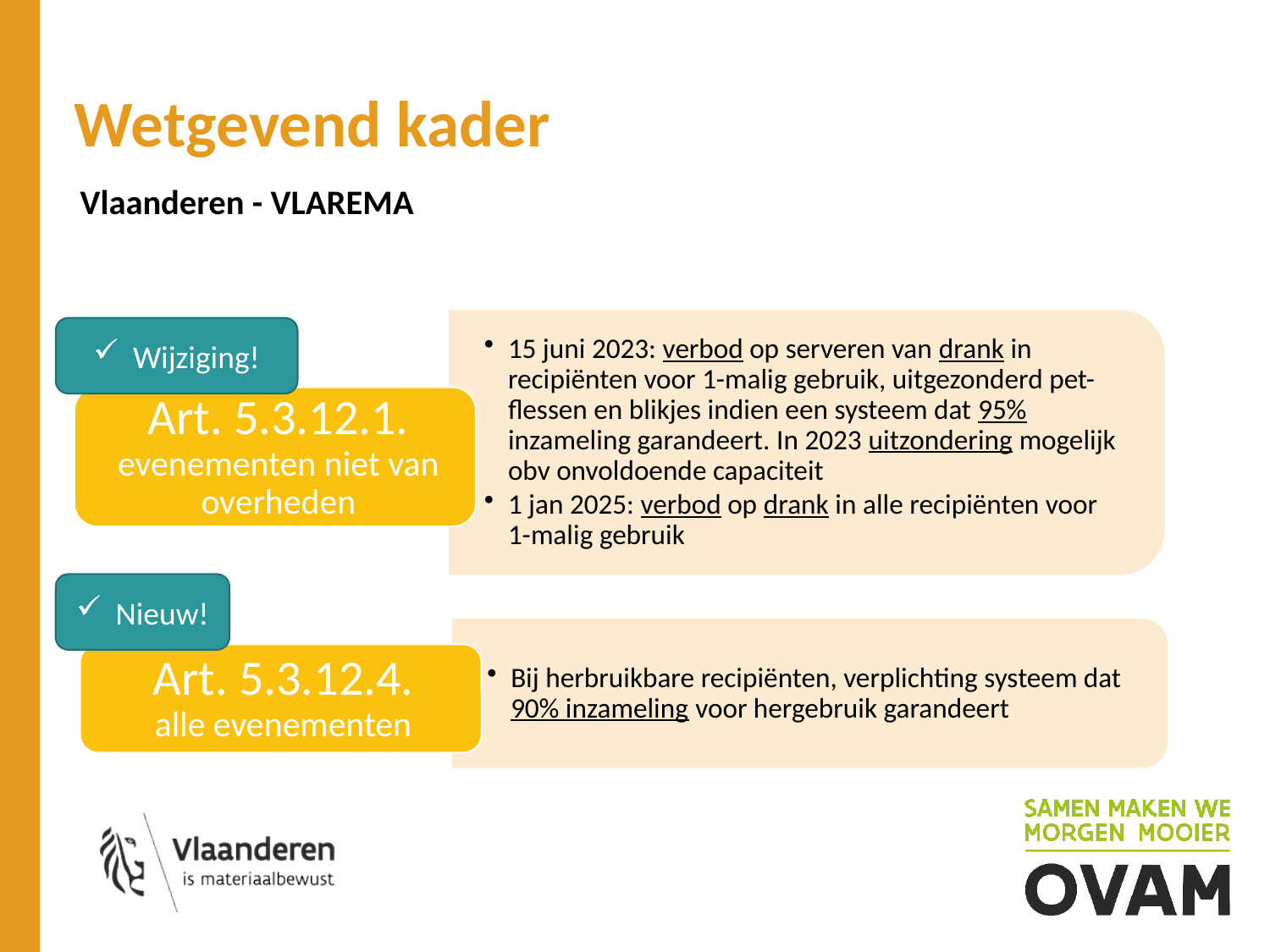

Wetgevend kader
Vlaanderen - VLAREMA

15 juni 2023: verbod op serveren van drank in recipiënten voor 1-malig gebruik, uitgezonderd pet-flessen en blikjes indien een systeem dat 95% inzameling garandeert. In 2023 uitzondering mogelijk obv onvoldoende capaciteit
1 jan 2025: verbod op drank in alle recipiënten voor 1-malig gebruik
Art. 5.3.12.1.
evenementen niet van overheden
Bij herbruikbare recipiënten, verplichting systeem dat 90% inzameling voor hergebruik garandeert
Art. 5.3.12.4.
alle evenementen
Wijziging!
Nieuw!